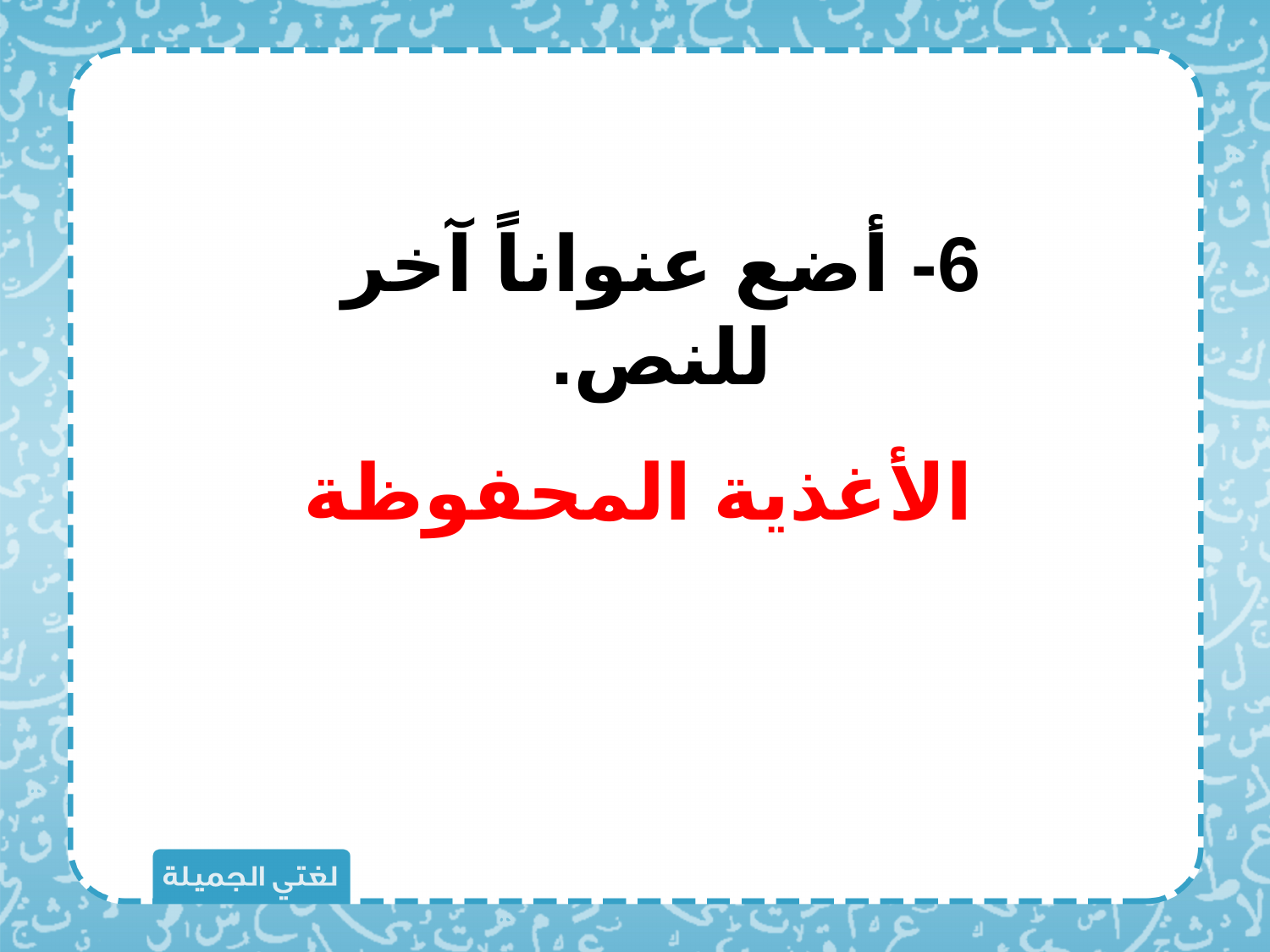

6- أضع عنواناً آخر للنص.
الأغذية المحفوظة